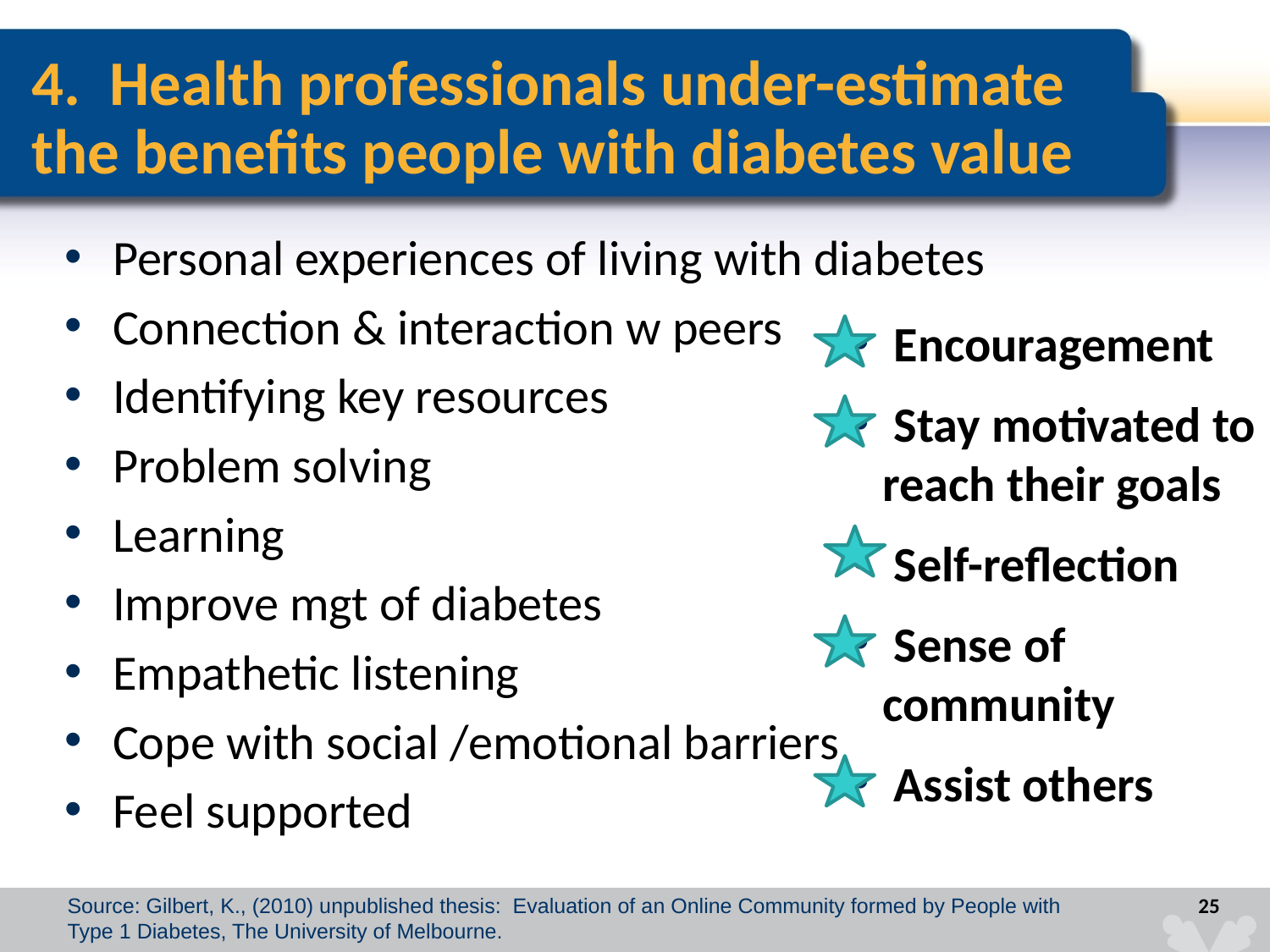

# 4.  Health professionals under-estimate the benefits people with diabetes value
Personal experiences of living with diabetes
Connection & interaction w peers
Identifying key resources
Problem solving
Learning
Improve mgt of diabetes
Empathetic listening
Cope with social /emotional barriers
Feel supported

 Encouragement
 Stay motivated to reach their goals
 Self-reflection
 Sense of community
 Assist others

25
Source: Gilbert, K., (2010) unpublished thesis:  Evaluation of an Online Community formed by People with Type 1 Diabetes, The University of Melbourne.